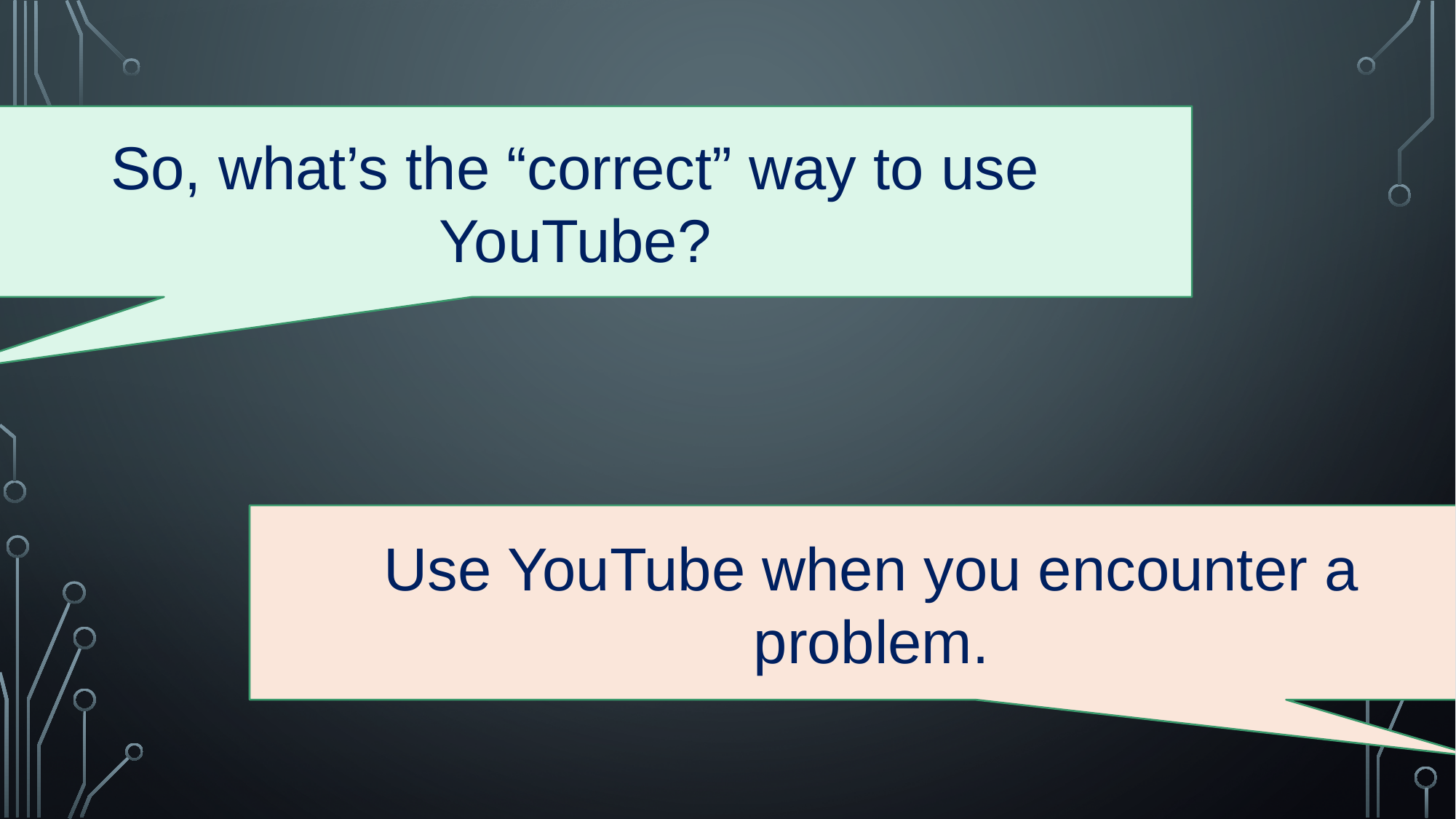

So, what’s the “correct” way to use YouTube?
Use YouTube when you encounter a problem.